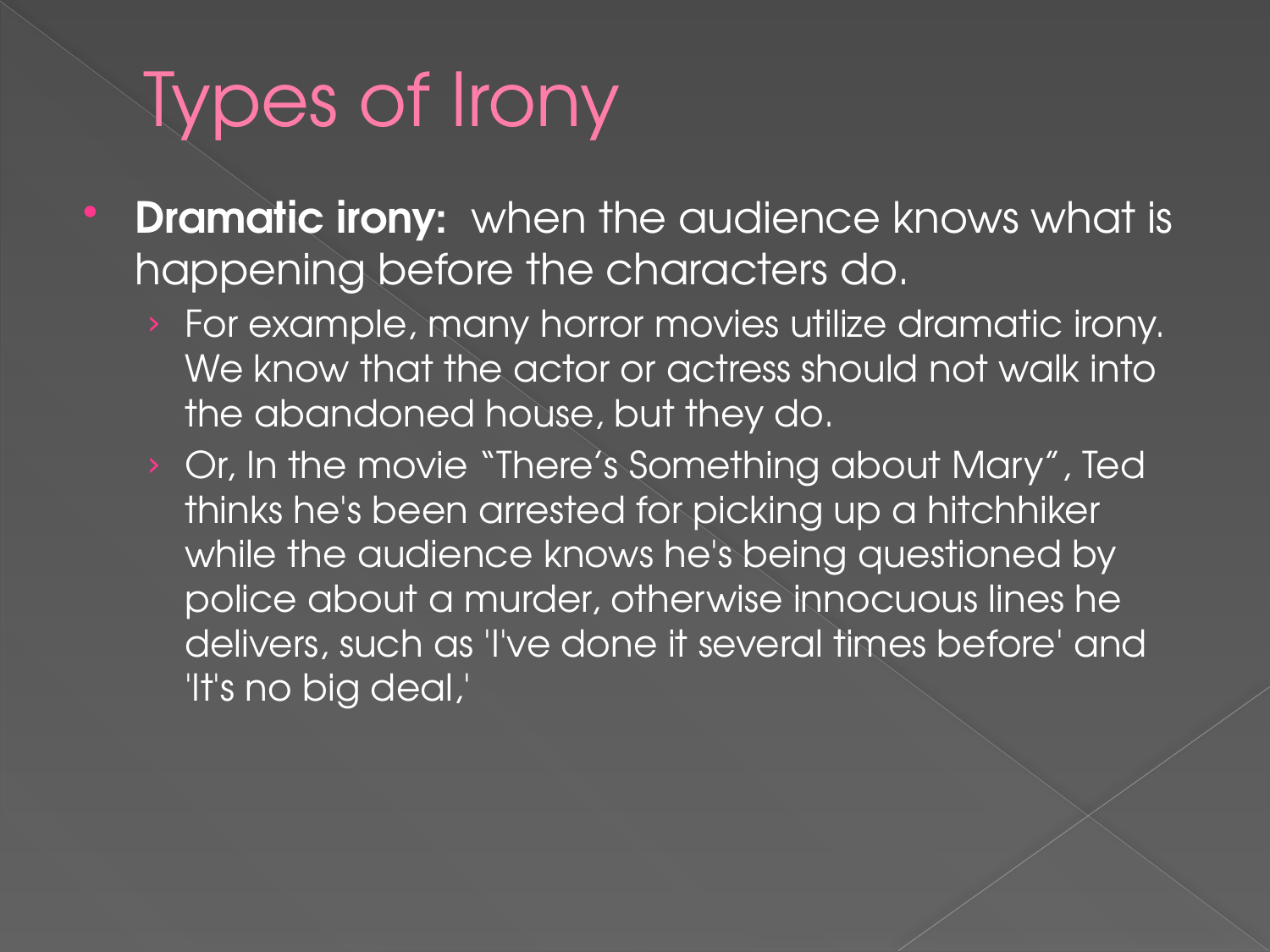

# Types of Irony

Dramatic irony:  when the audience knows what is happening before the characters do.
For example, many horror movies utilize dramatic irony.  We know that the actor or actress should not walk into the abandoned house, but they do.
Or, In the movie “There’s Something about Mary”, Ted thinks he's been arrested for picking up a hitchhiker while the audience knows he's being questioned by police about a murder, otherwise innocuous lines he delivers, such as 'I've done it several times before' and 'It's no big deal,'